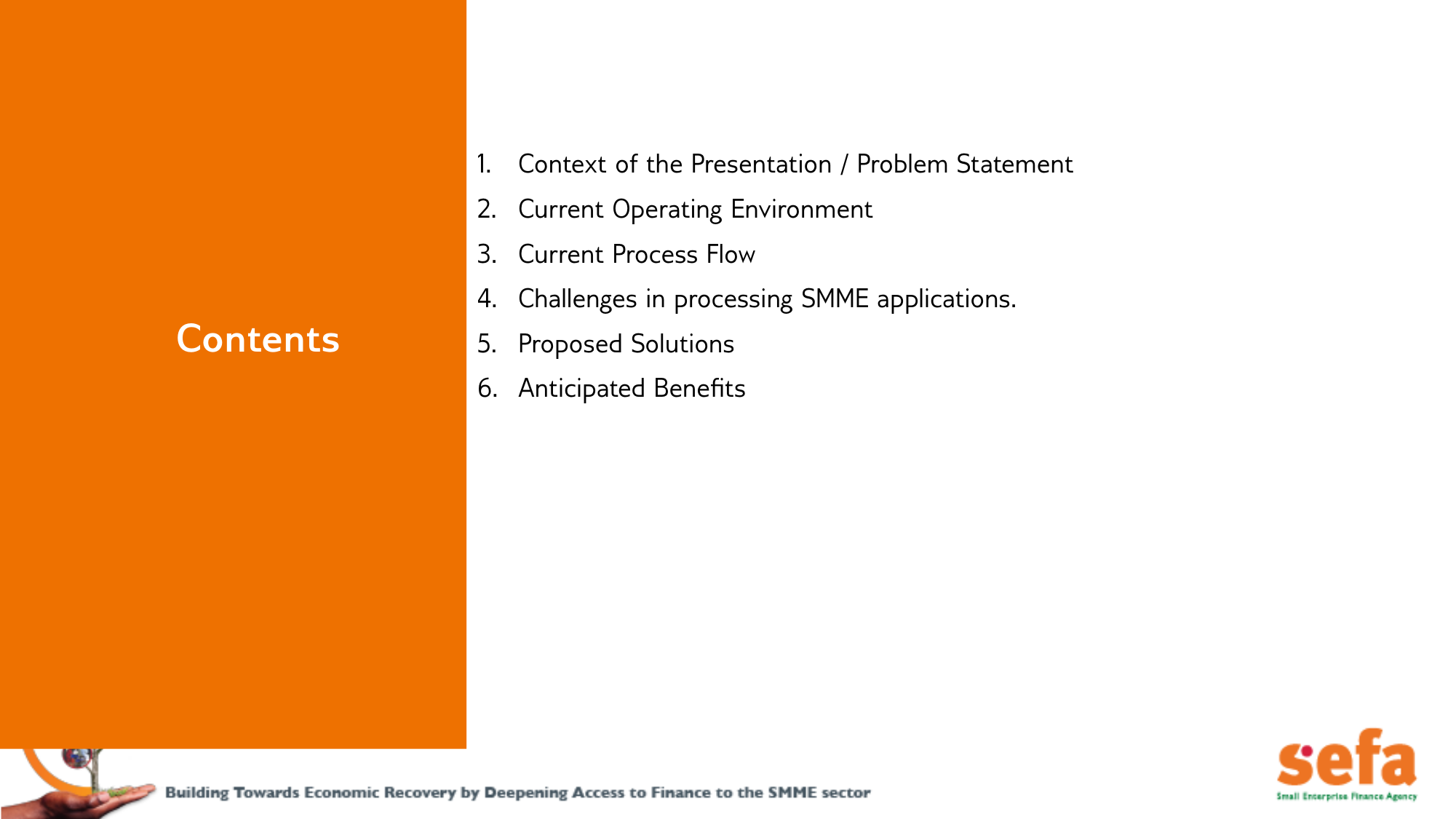

Context of the Presentation / Problem Statement
Current Operating Environment
Current Process Flow
Challenges in processing SMME applications.
Proposed Solutions
Anticipated Benefits
Contents